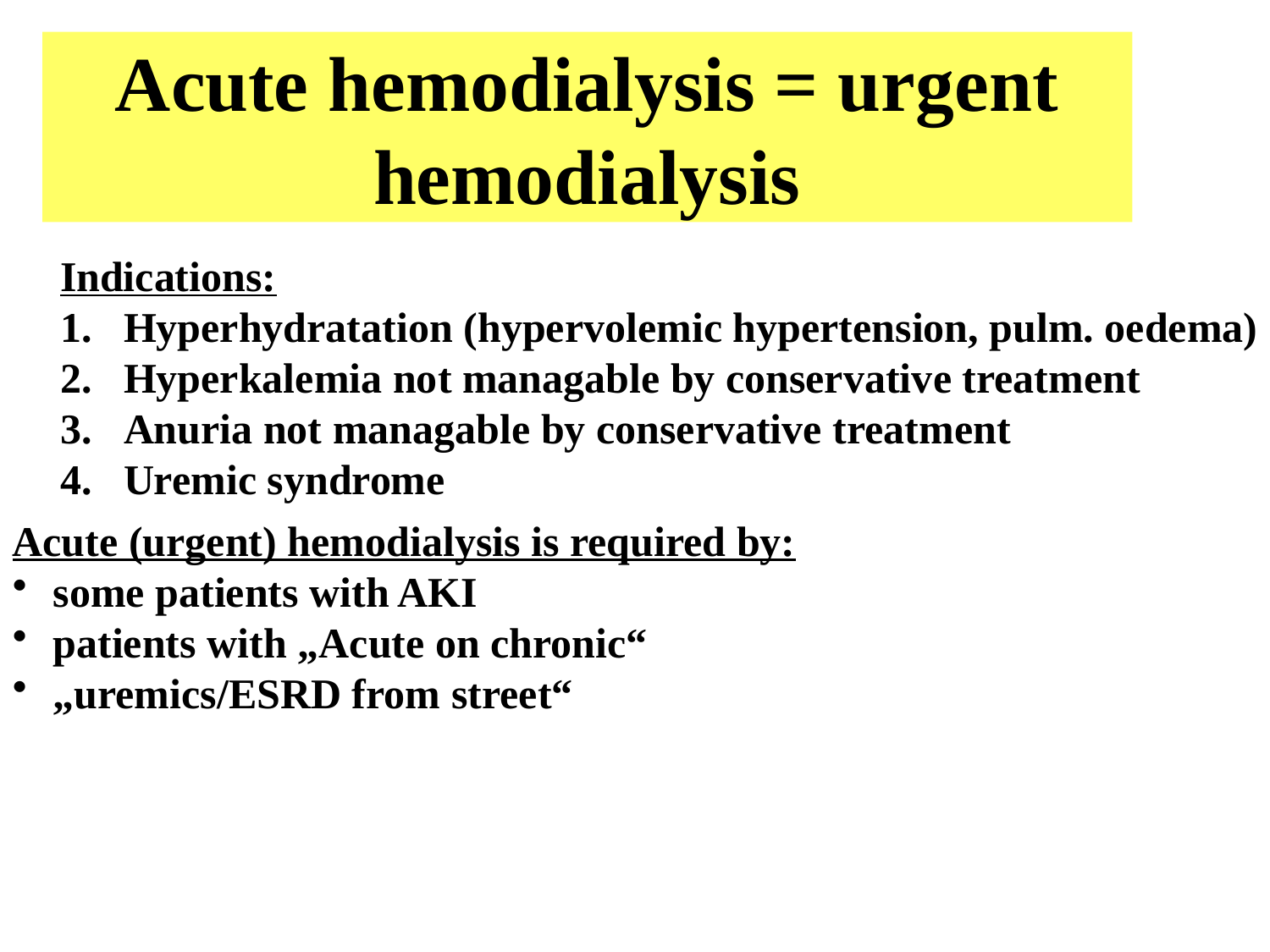

# Acute hemodialysis = urgent hemodialysis
Indications:
Hyperhydratation (hypervolemic hypertension, pulm. oedema)
Hyperkalemia not managable by conservative treatment
Anuria not managable by conservative treatment
Uremic syndrome
Acute (urgent) hemodialysis is required by:
 some patients with AKI
 patients with „Acute on chronic“
 „uremics/ESRD from street“